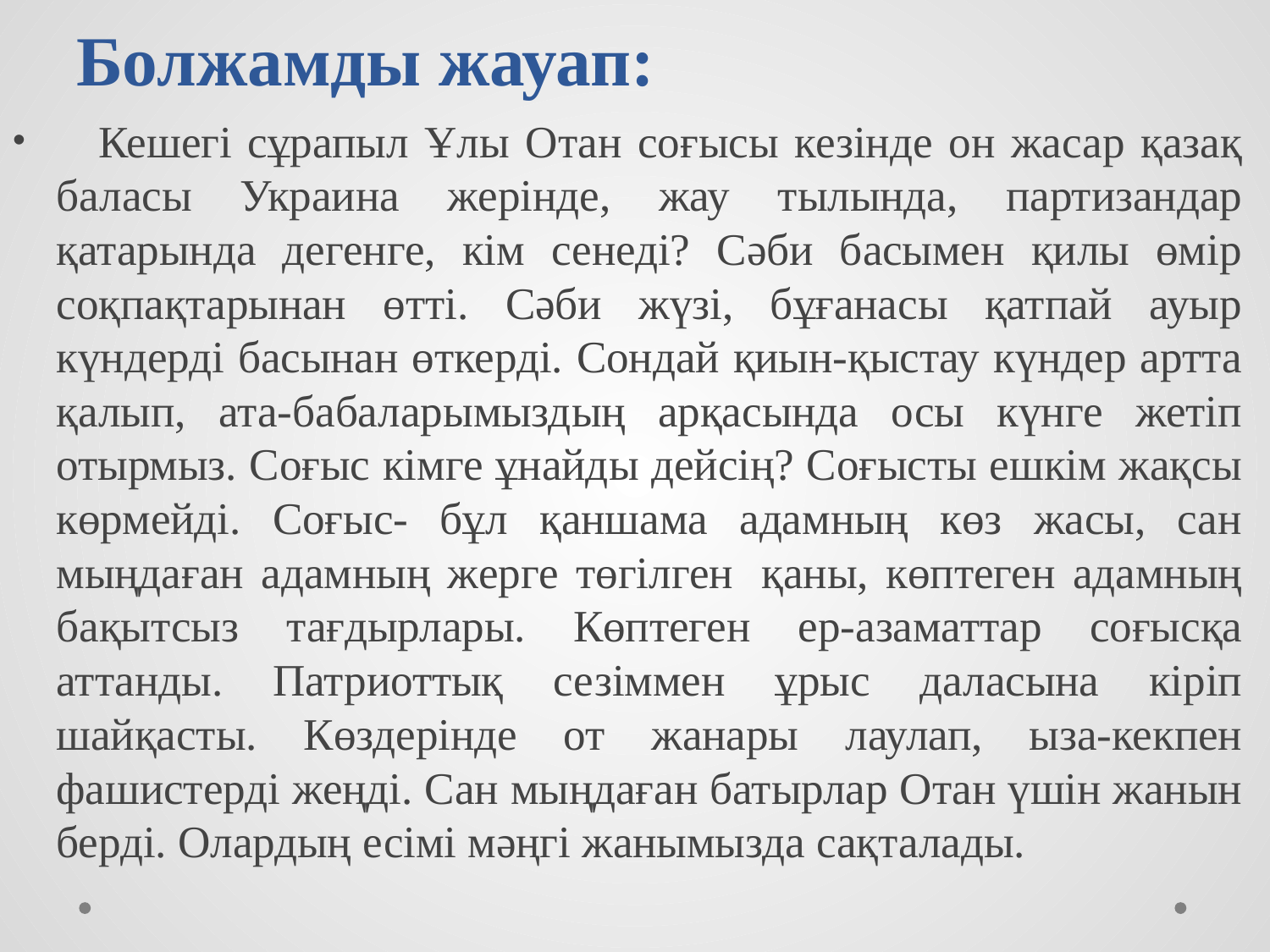

# Болжамды жауап:
    Кешегі сұрапыл Ұлы Отан соғысы кезінде он жасар қазақ баласы Украина жерінде, жау тылында, партизандар қатарында дегенге, кім сенеді? Сәби басымен қилы өмір соқпақтарынан өтті. Сәби жүзі, бұғанасы қатпай ауыр күндерді басынан өткерді. Сондай қиын-қыстау күндер артта қалып, ата-бабаларымыздың арқасында осы күнге жетіп отырмыз. Соғыс кімге ұнайды дейсің? Соғысты ешкім жақсы көрмейді. Соғыс- бұл қаншама адамның көз жасы, сан мыңдаған адамның жерге төгілген  қаны, көптеген адамның бақытсыз тағдырлары. Көптеген ер-азаматтар соғысқа аттанды. Патриоттық сезіммен ұрыс даласына кіріп шайқасты. Көздерінде от жанары лаулап, ыза-кекпен фашистерді жеңді. Сан мыңдаған батырлар Отан үшін жанын берді. Олардың есімі мәңгі жанымызда сақталады.